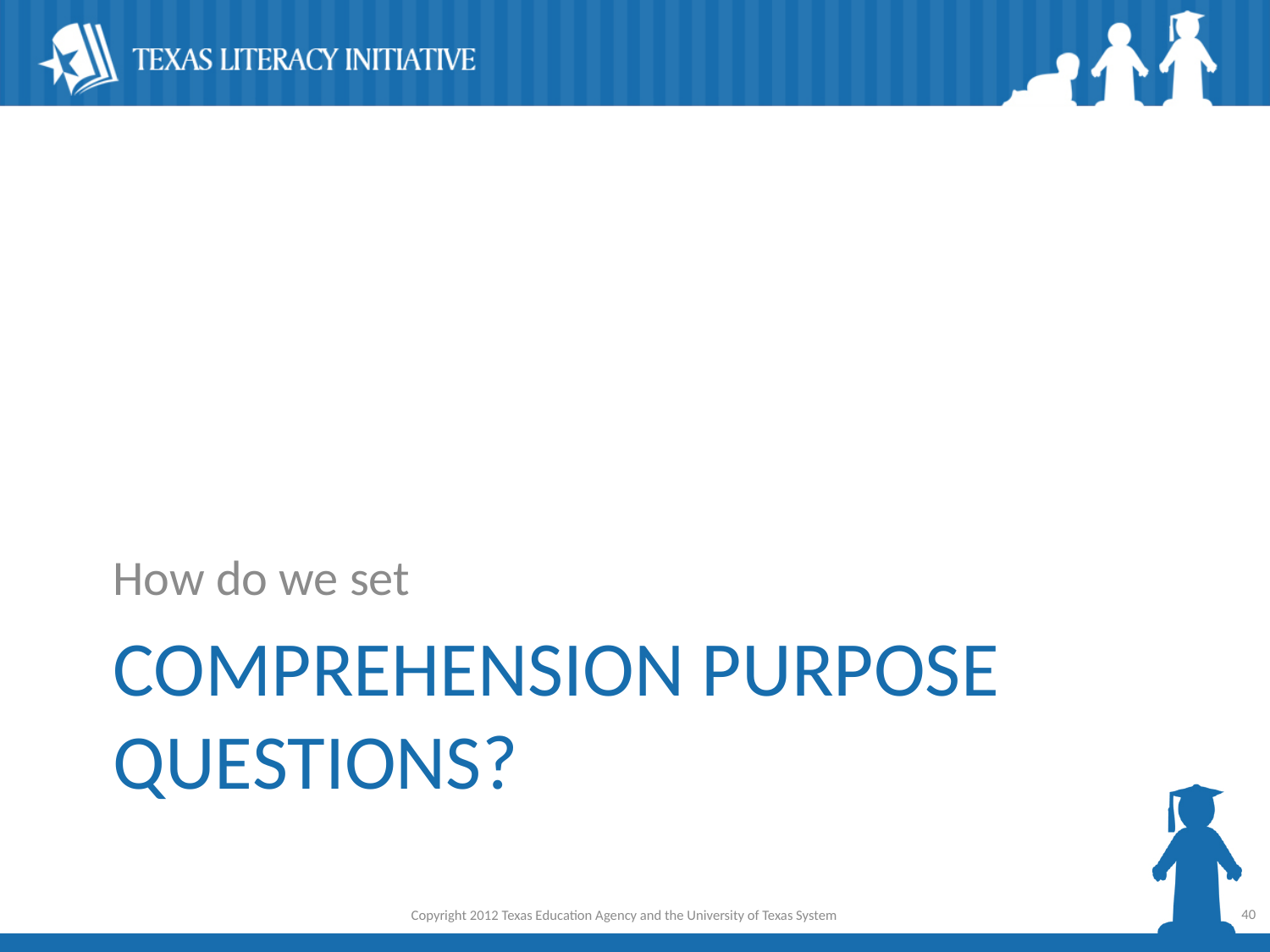

How do we set
# Comprehension Purpose questions?
40
Copyright 2012 Texas Education Agency and the University of Texas System